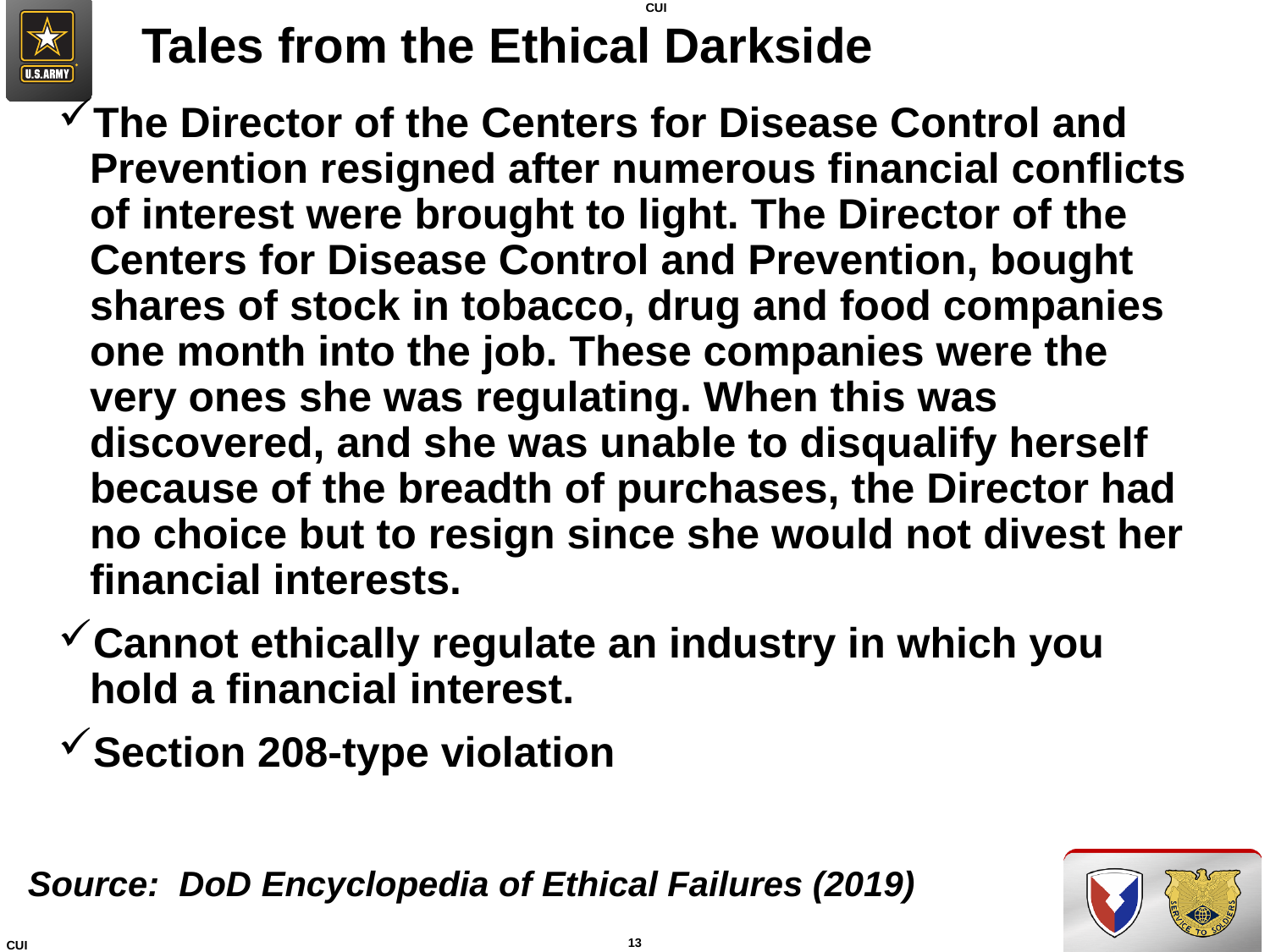

# Tales from the Ethical Darkside
The Director of the Centers for Disease Control and Prevention resigned after numerous financial conflicts of interest were brought to light. The Director of the Centers for Disease Control and Prevention, bought shares of stock in tobacco, drug and food companies one month into the job. These companies were the very ones she was regulating. When this was discovered, and she was unable to disqualify herself because of the breadth of purchases, the Director had no choice but to resign since she would not divest her financial interests.
Cannot ethically regulate an industry in which you hold a financial interest.
Section 208-type violation
Source:  DoD Encyclopedia of Ethical Failures (2019)
13